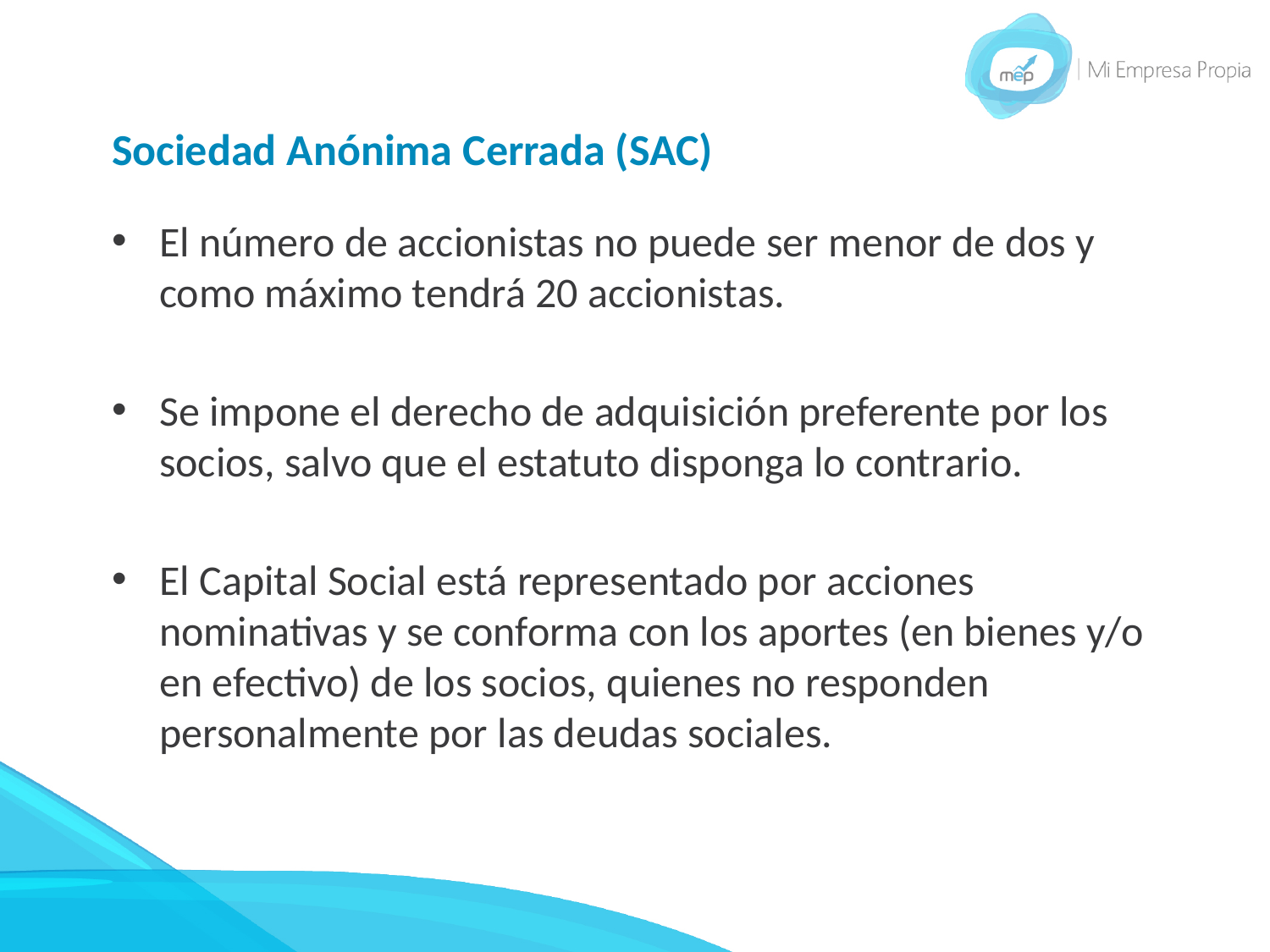

# Sociedad Anónima Cerrada (SAC)
El número de accionistas no puede ser menor de dos y  como máximo tendrá 20 accionistas.

Se impone el derecho de adquisición preferente por los socios, salvo que el estatuto disponga lo contrario.

El Capital Social está representado por acciones nominativas y se conforma con los aportes (en bienes y/o en efectivo) de los socios, quienes no responden personalmente por las deudas sociales.